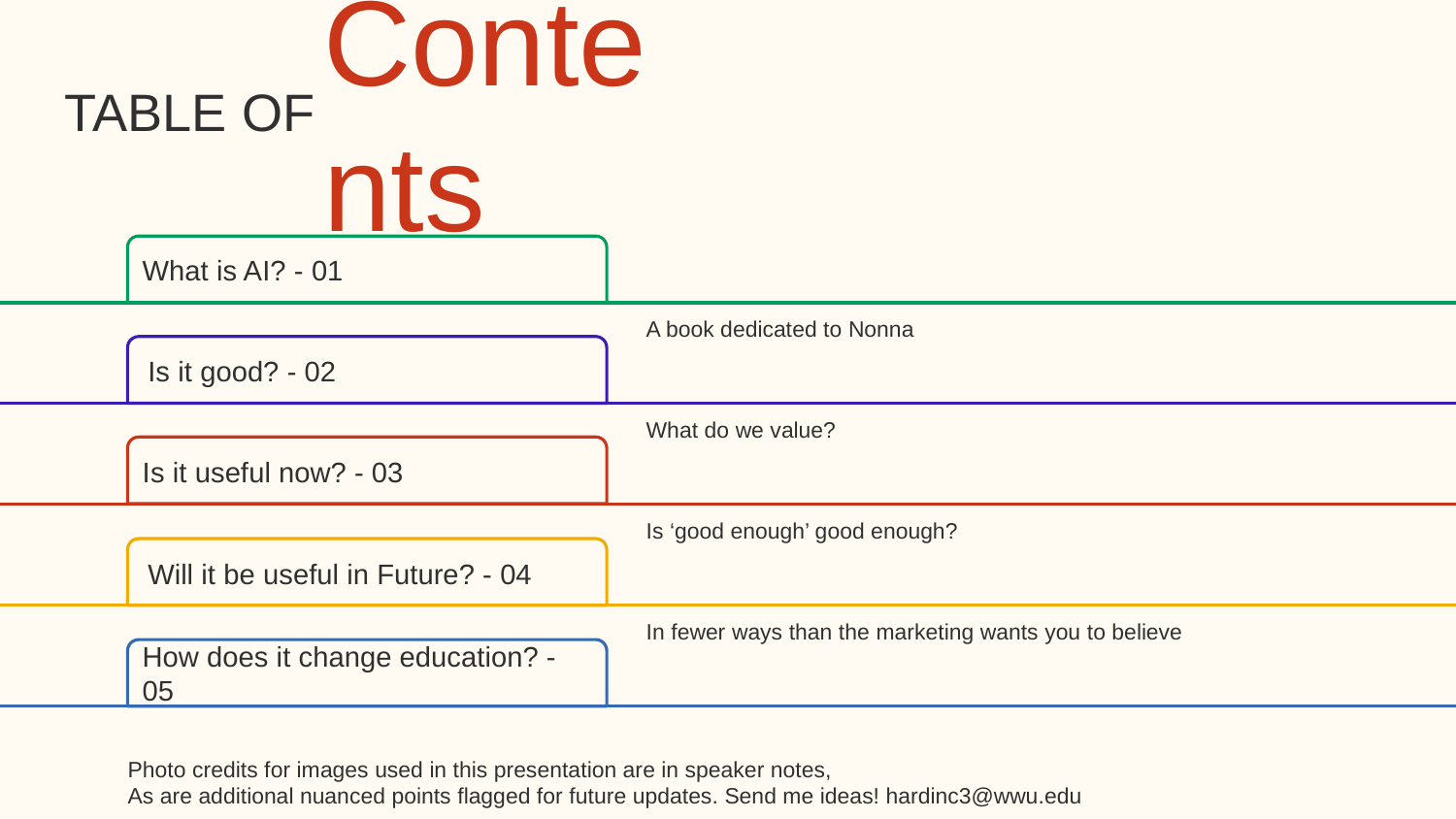

TABLE OF
# Contents
What is AI? - 01
A book dedicated to Nonna
Is it good? - 02
What do we value?
Is it useful now? - 03
Is ‘good enough’ good enough?
Will it be useful in Future? - 04
In fewer ways than the marketing wants you to believe
How does it change education? - 05
Photo credits for images used in this presentation are in speaker notes,
As are additional nuanced points flagged for future updates. Send me ideas! hardinc3@wwu.edu